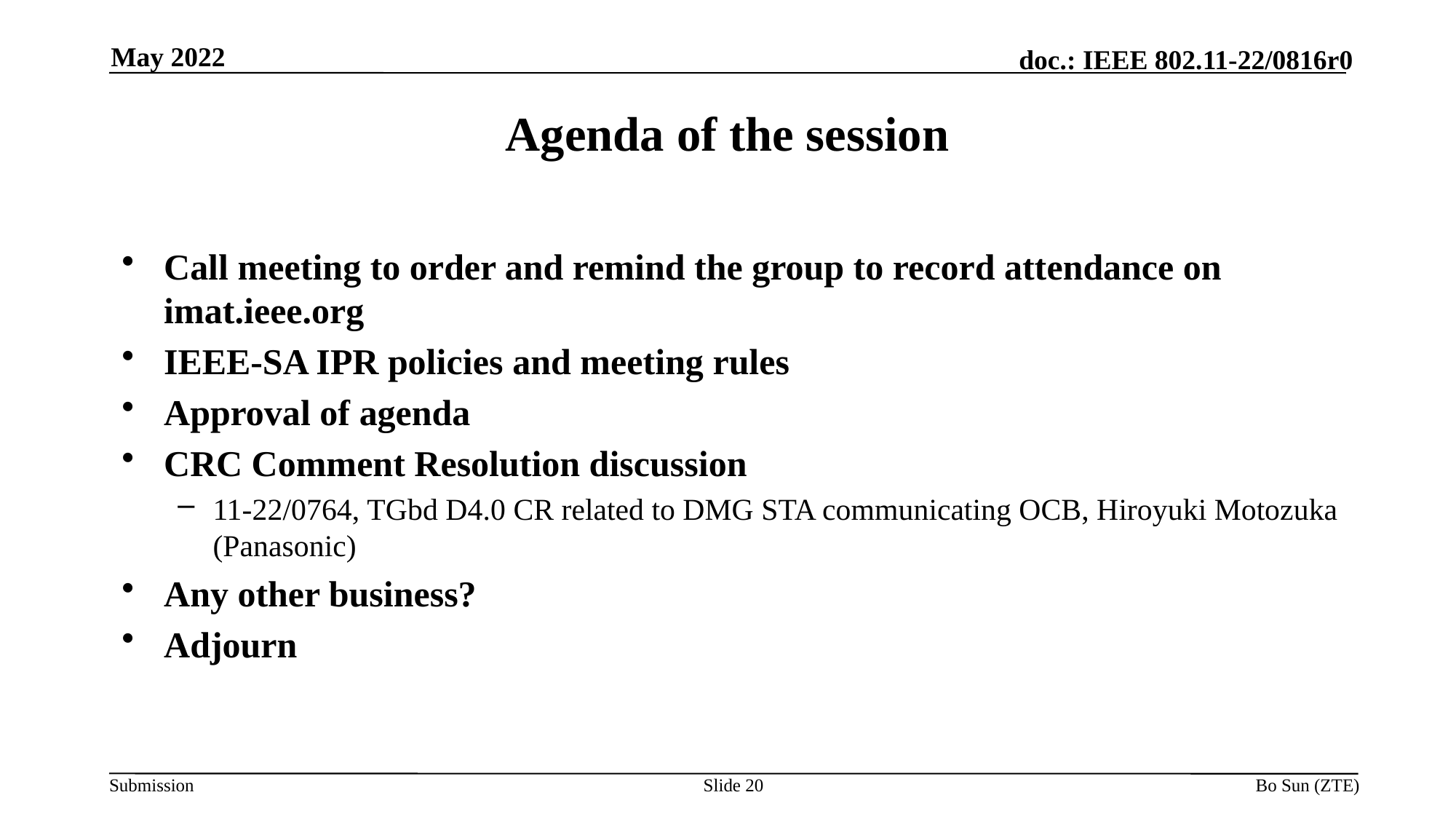

May 2022
Agenda of the session
Call meeting to order and remind the group to record attendance on imat.ieee.org
IEEE-SA IPR policies and meeting rules
Approval of agenda
CRC Comment Resolution discussion
11-22/0764, TGbd D4.0 CR related to DMG STA communicating OCB, Hiroyuki Motozuka (Panasonic)
Any other business?
Adjourn
Slide 20
Bo Sun (ZTE)